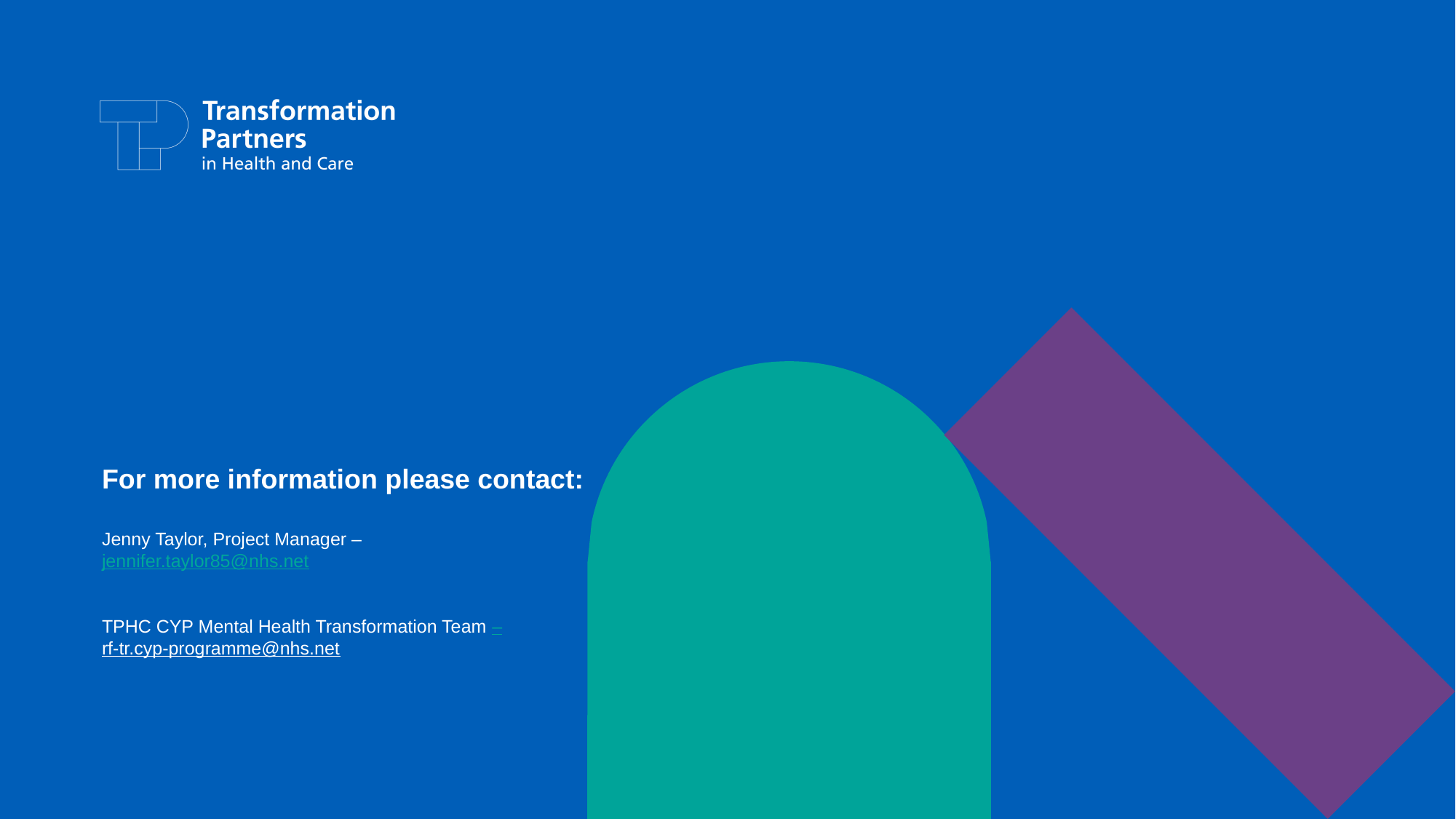

For more information please contact:
Jenny Taylor, Project Manager – jennifer.taylor85@nhs.net

TPHC CYP Mental Health Transformation Team –
rf-tr.cyp-programme@nhs.net